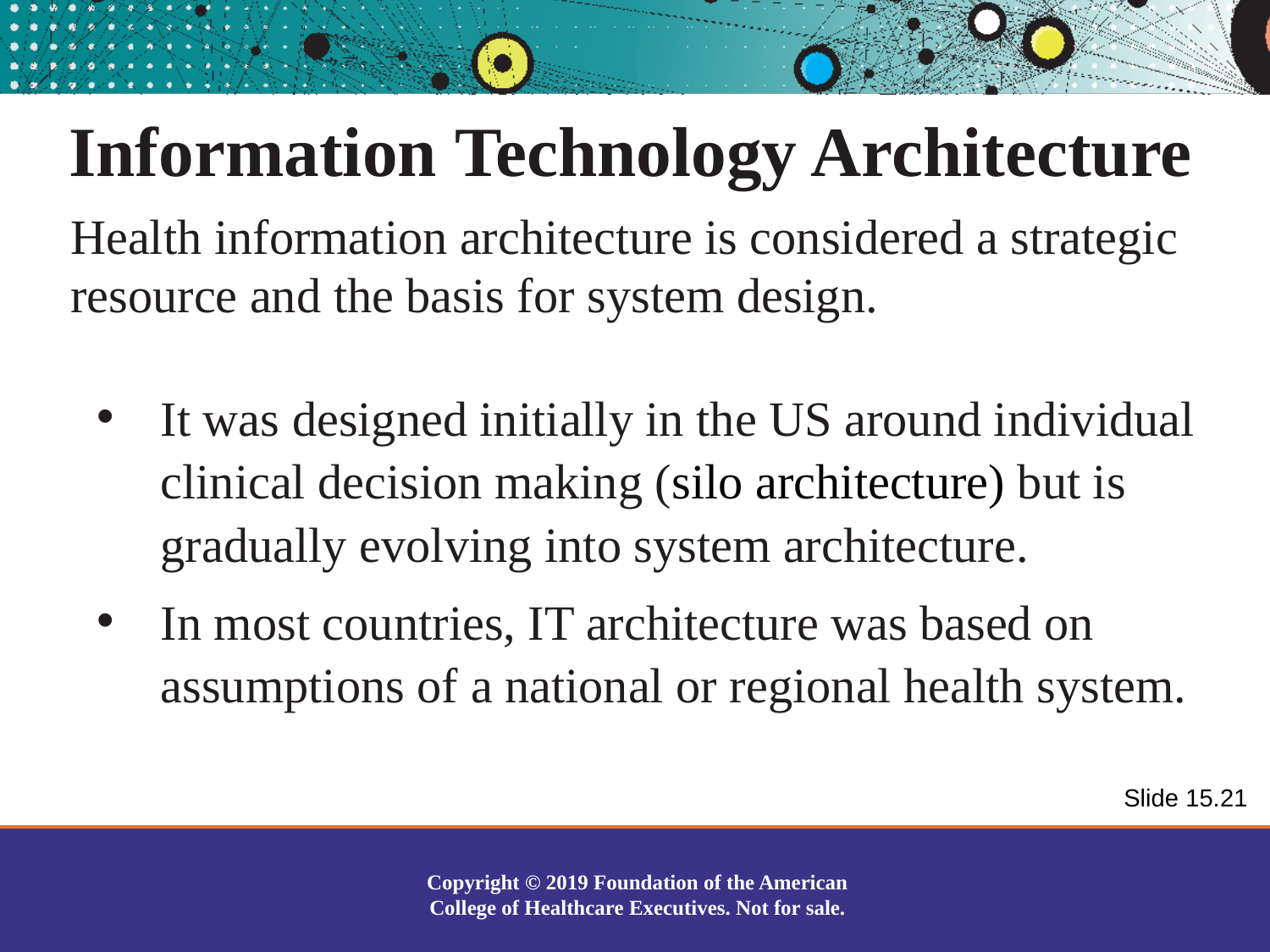

Information Technology Architecture
   Health information architecture is considered a strategic
   resource and the basis for system design.

It was designed initially in the US around individual clinical decision making (silo architecture) but is gradually evolving into system architecture.
In most countries, IT architecture was based on assumptions of a national or regional health system.

Slide 15.21
Copyright © 2019 Foundation of the American College of Healthcare Executives. Not for sale.